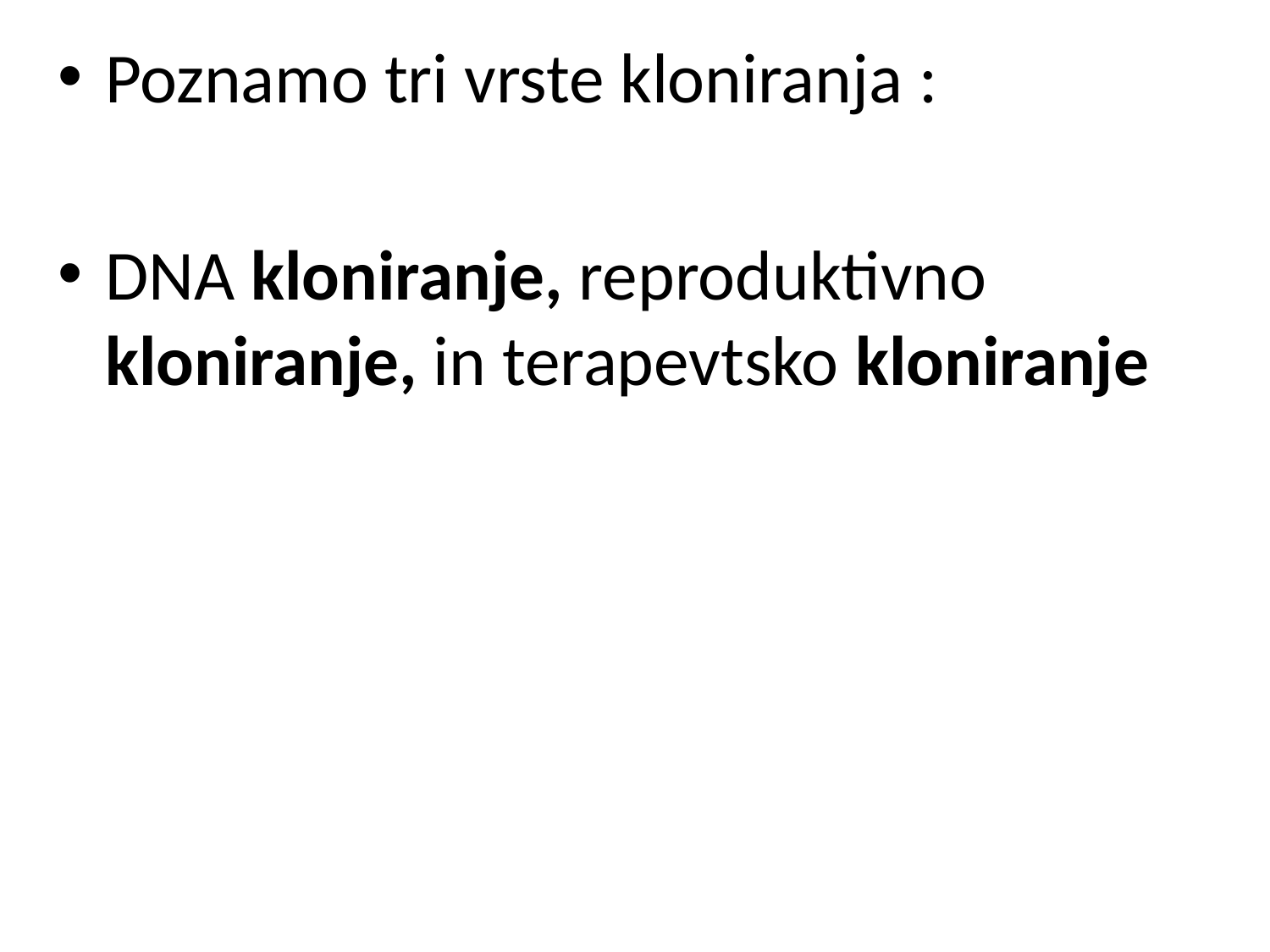

Poznamo tri vrste kloniranja :

DNA kloniranje, reproduktivno kloniranje, in terapevtsko kloniranje